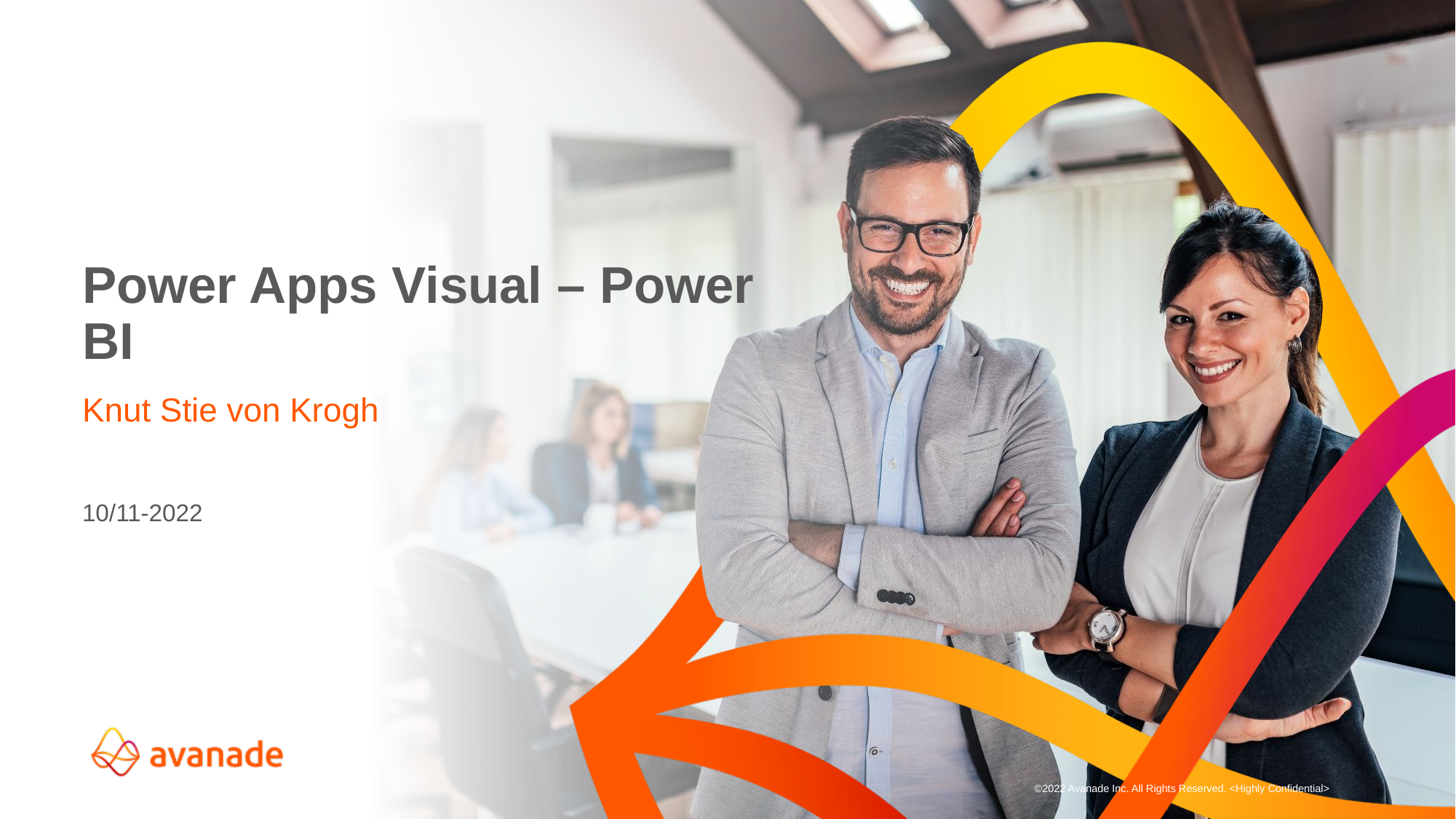

# Power Apps Visual – Power BI
Knut Stie von Krogh
10/11-2022